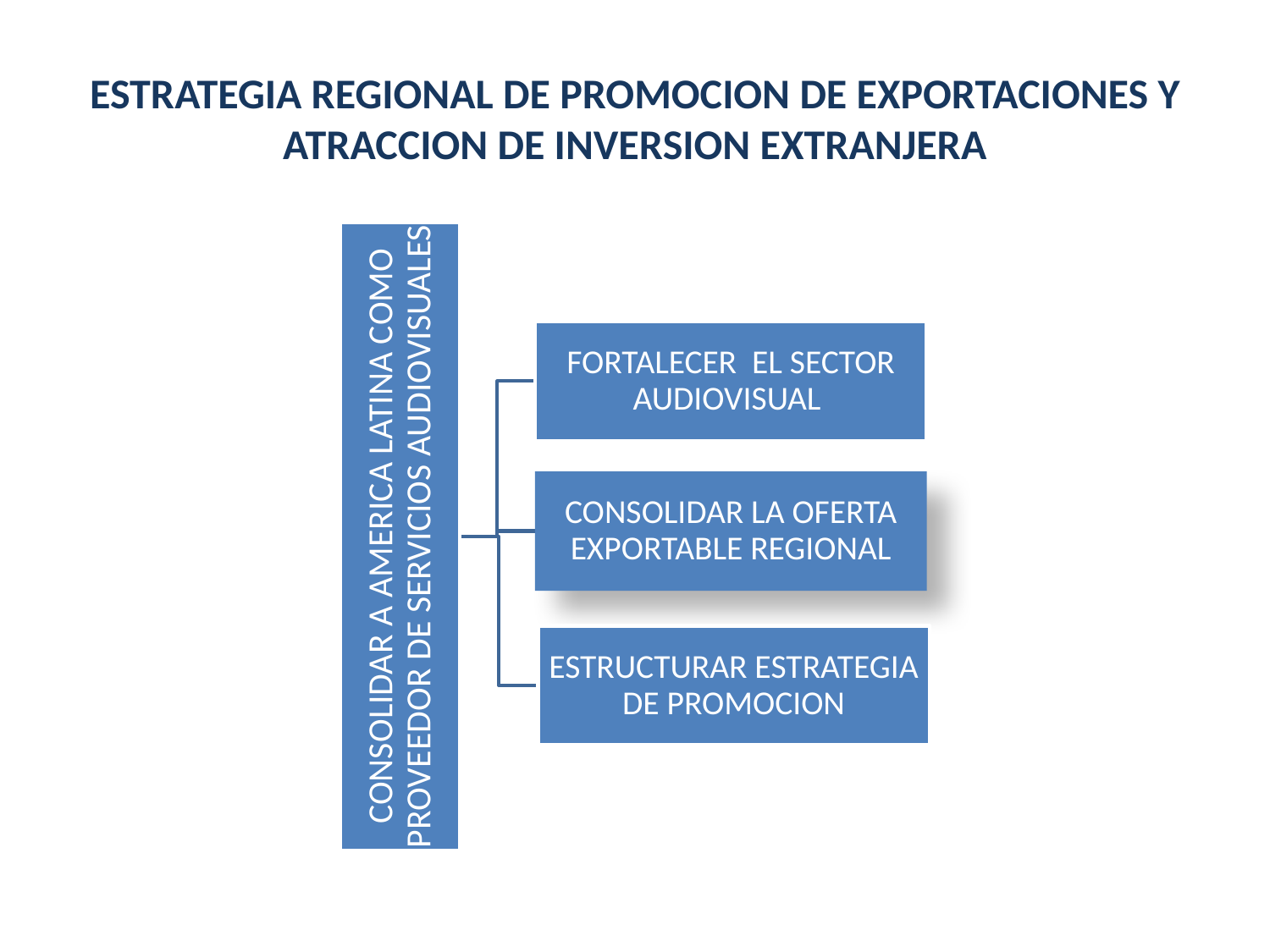

# ESTRATEGIA REGIONAL DE PROMOCION DE EXPORTACIONES Y ATRACCION DE INVERSION EXTRANJERA

CONSOLIDAR A AMERICA LATINA COMO PROVEEDOR DE SERVICIOS AUDIOVISUALES
CONSOLIDAR LA OFERTA EXPORTABLE REGIONAL
FORTALECER  EL SECTOR AUDIOVISUAL
ESTRUCTURAR ESTRATEGIA DE PROMOCION